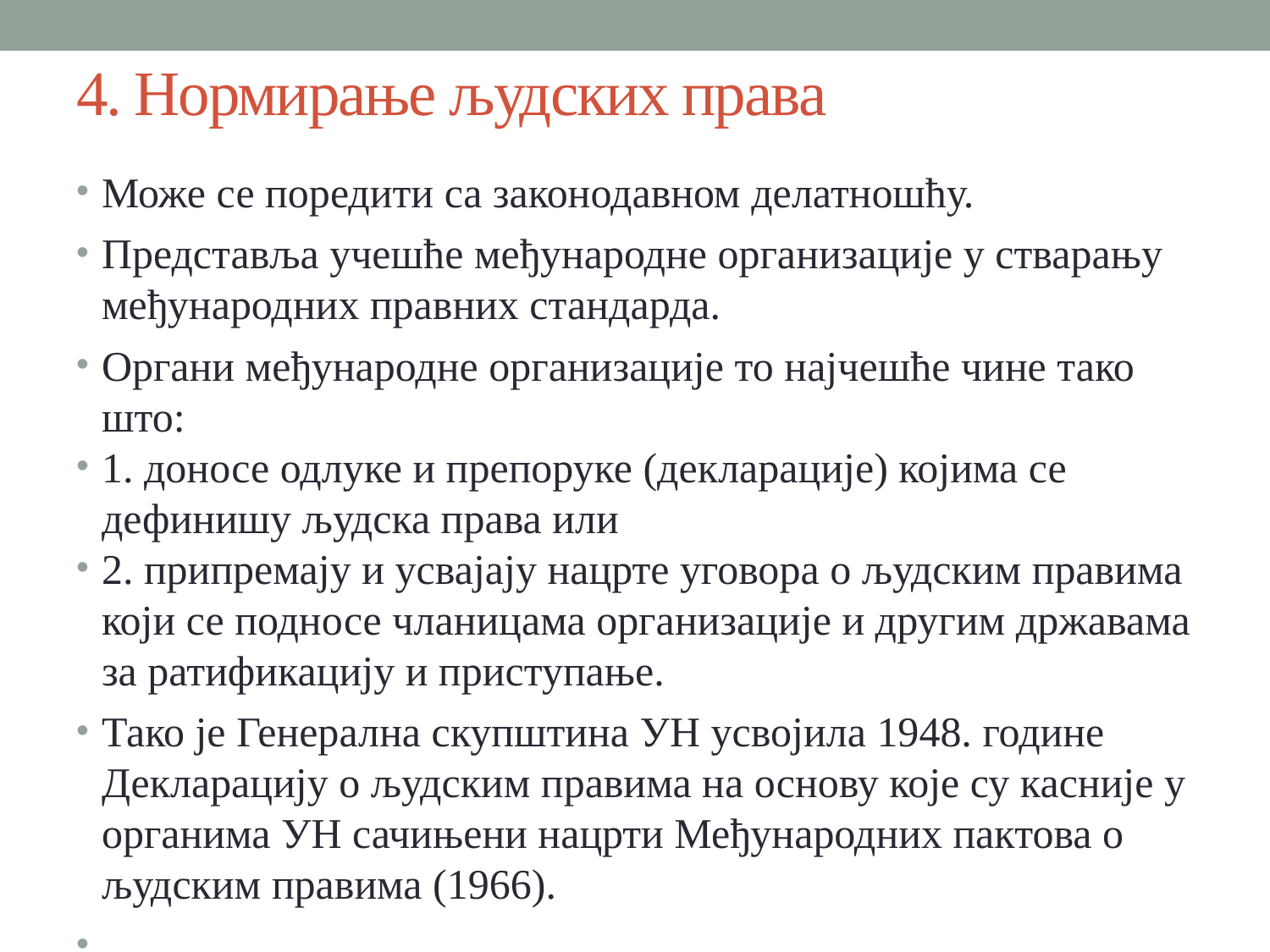

# 4. Нормирање људских права
Може се поредити са законодавном делатношћу.
Представља учешће међународне организације у стварању међународних правних стандарда.
Органи међународне организације то најчешће чине тако што:
1. доносе одлуке и препоруке (декларације) којима се дефинишу људска права или
2. припремају и усвајају нацрте уговора о људским правима који се подносе чланицама организације и другим државама за ратификацију и приступање.
Тако је Генерална скупштина УН усвојила 1948. године Декларацију о људским правима на основу које су касније у органима УН сачињени нацрти Међународних пактова о људским правима (1966).
.